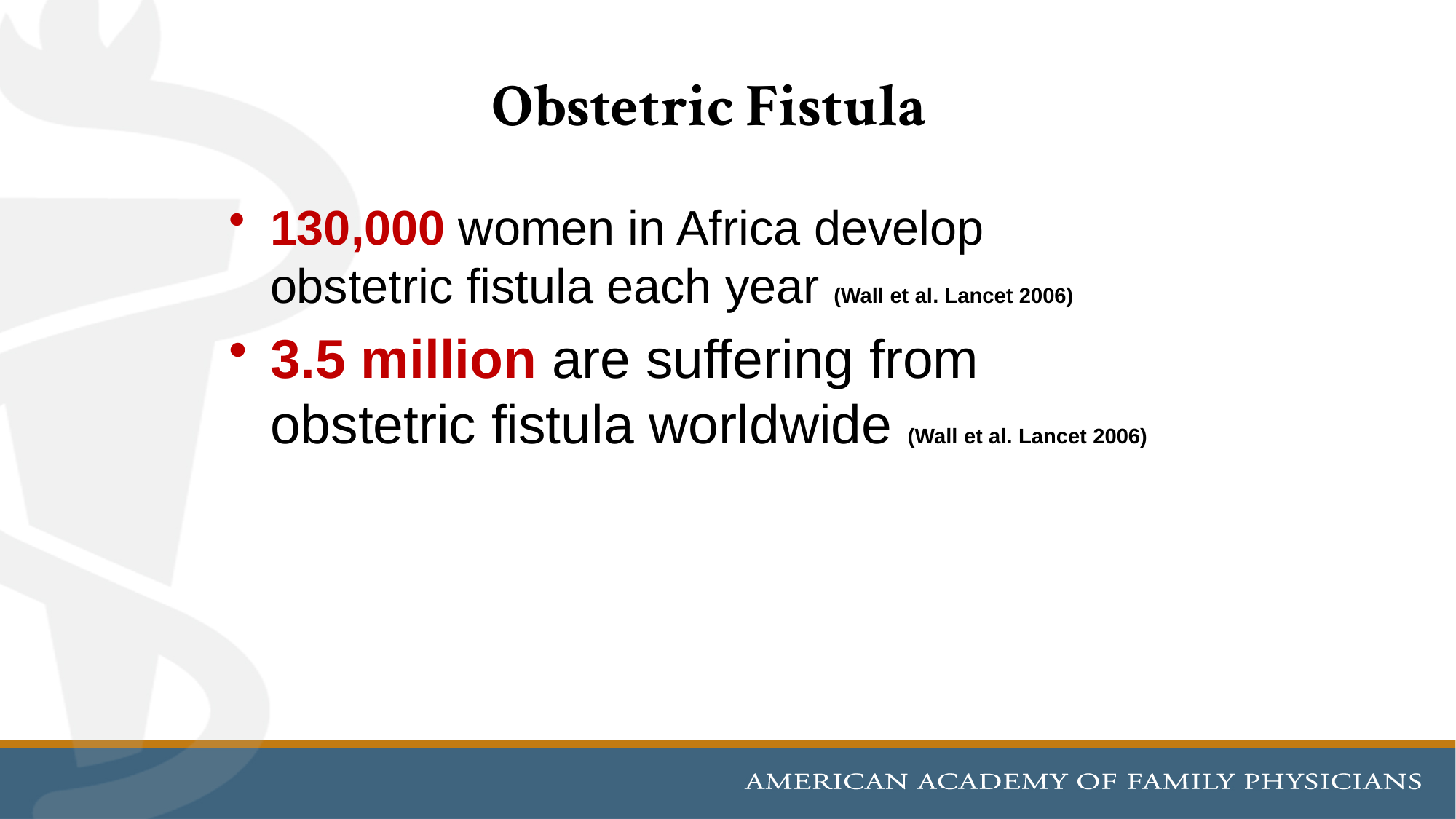

# Obstetric Fistula
130,000 women in Africa develop obstetric fistula each year (Wall et al. Lancet 2006)
3.5 million are suffering from obstetric fistula worldwide (Wall et al. Lancet 2006)